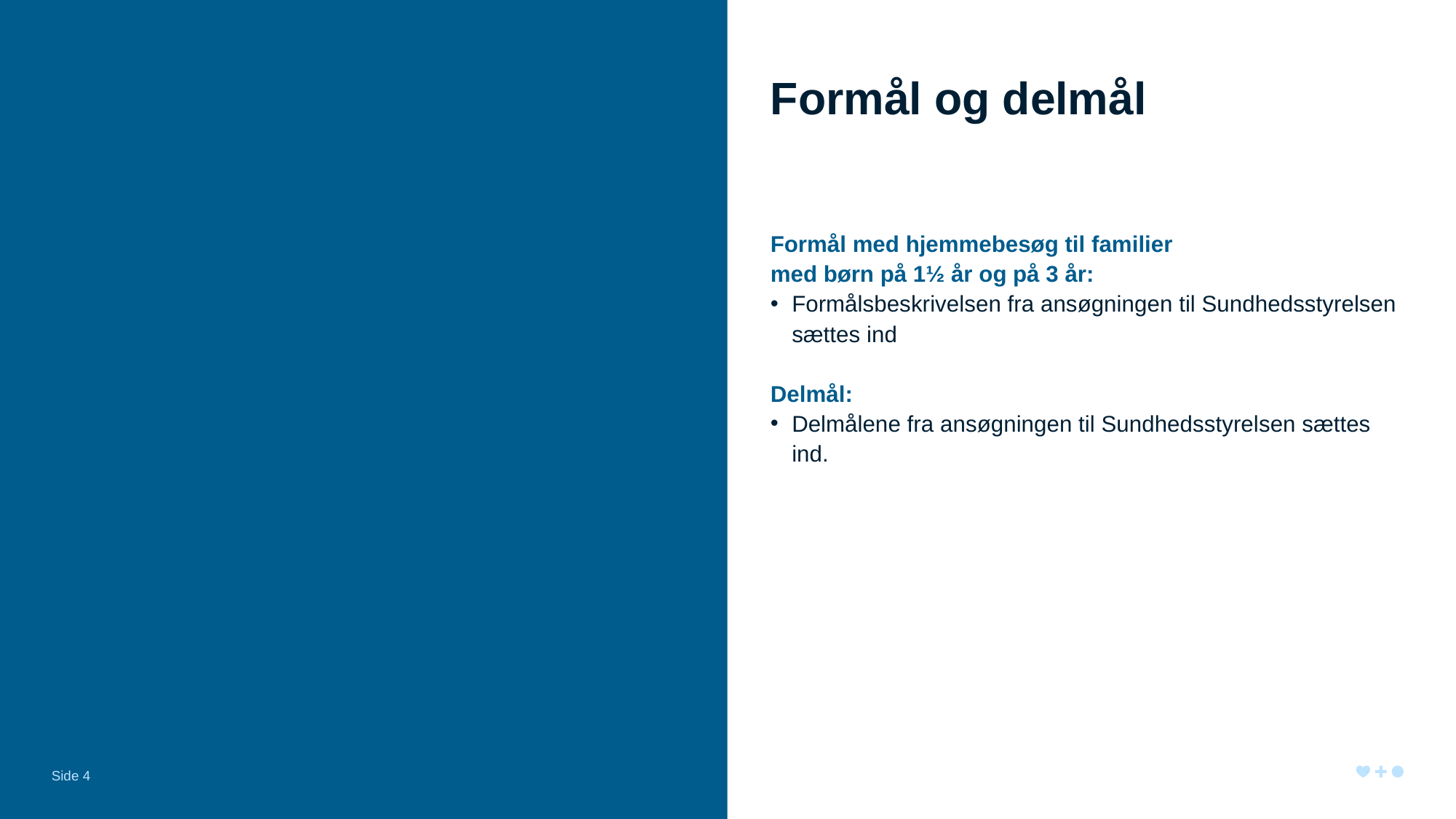

# Formål og delmål
Formål med hjemmebesøg til familier
med børn på 1½ år og på 3 år:
Formålsbeskrivelsen fra ansøgningen til Sundhedsstyrelsen sættes ind

Delmål:
Delmålene fra ansøgningen til Sundhedsstyrelsen sættes ind.

Side 4